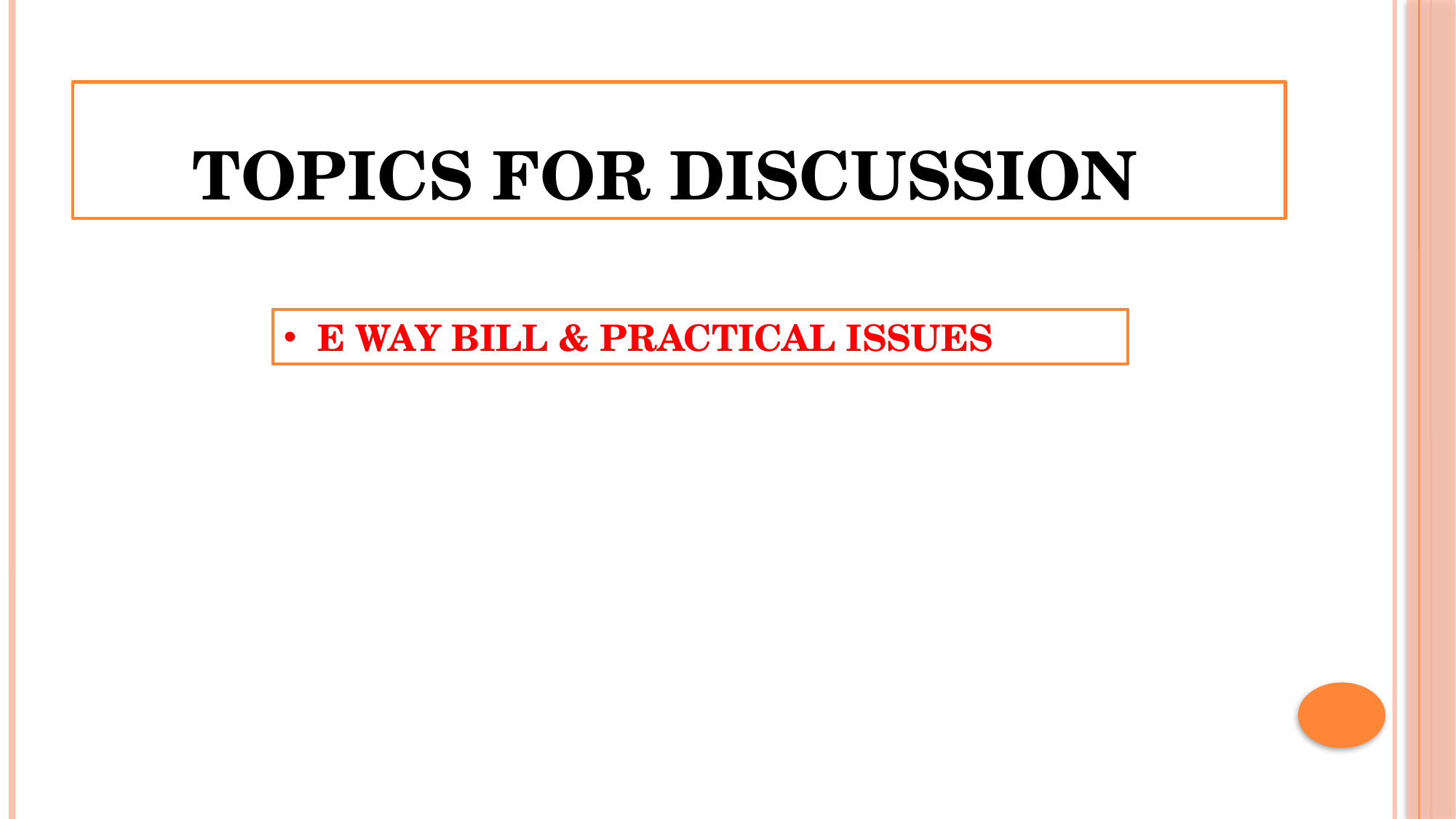

# TOPICS FOR DISCUSSION
E WAY BILL & PRACTICAL ISSUES